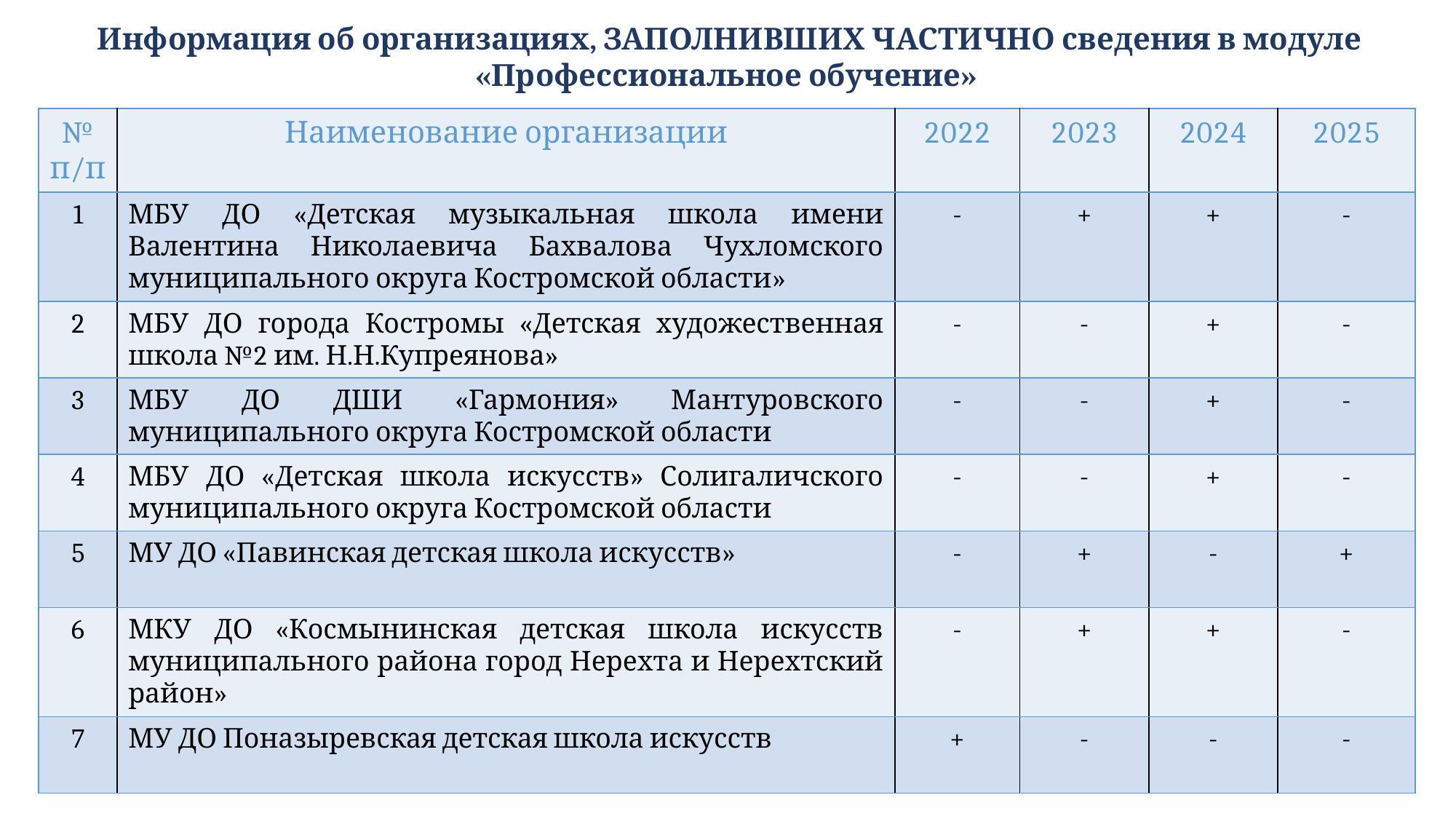

Информация об организациях, ЗАПОЛНИВШИХ ЧАСТИЧНО сведения в модуле «Профессиональное обучение»
| № п/п | Наименование организации | 2022 | 2023 | 2024 | 2025 |
| --- | --- | --- | --- | --- | --- |
| 1 | МБУ ДО «Детская музыкальная школа имени Валентина Николаевича Бахвалова Чухломского муниципального округа Костромской области» | - | + | + | - |
| 2 | МБУ ДО города Костромы «Детская художественная школа №2 им. Н.Н.Купреянова» | - | - | + | - |
| 3 | МБУ ДО ДШИ «Гармония» Мантуровского муниципального округа Костромской области | - | - | + | - |
| 4 | МБУ ДО «Детская школа искусств» Солигаличского муниципального округа Костромской области | - | - | + | - |
| 5 | МУ ДО «Павинская детская школа искусств» | - | + | - | + |
| 6 | МКУ ДО «Космынинская детская школа искусств муниципального района город Нерехта и Нерехтский район» | - | + | + | - |
| 7 | МУ ДО Поназыревская детская школа искусств | + | - | - | - |